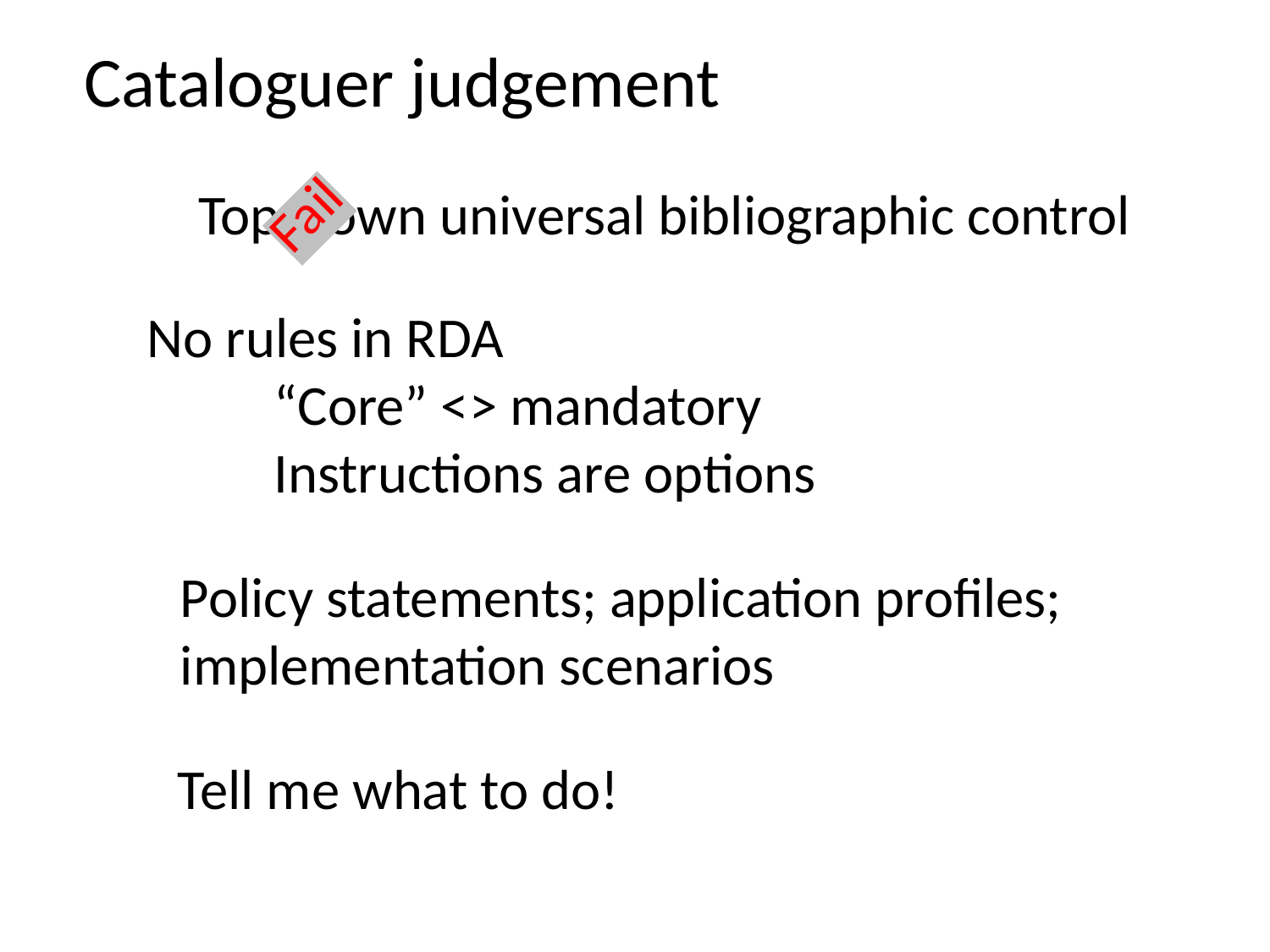

Cataloguer judgement
Fail
Top-down universal bibliographic control
No rules in RDA
	“Core” <> mandatory
	Instructions are options
Policy statements; application profiles;
implementation scenarios
Tell me what to do!